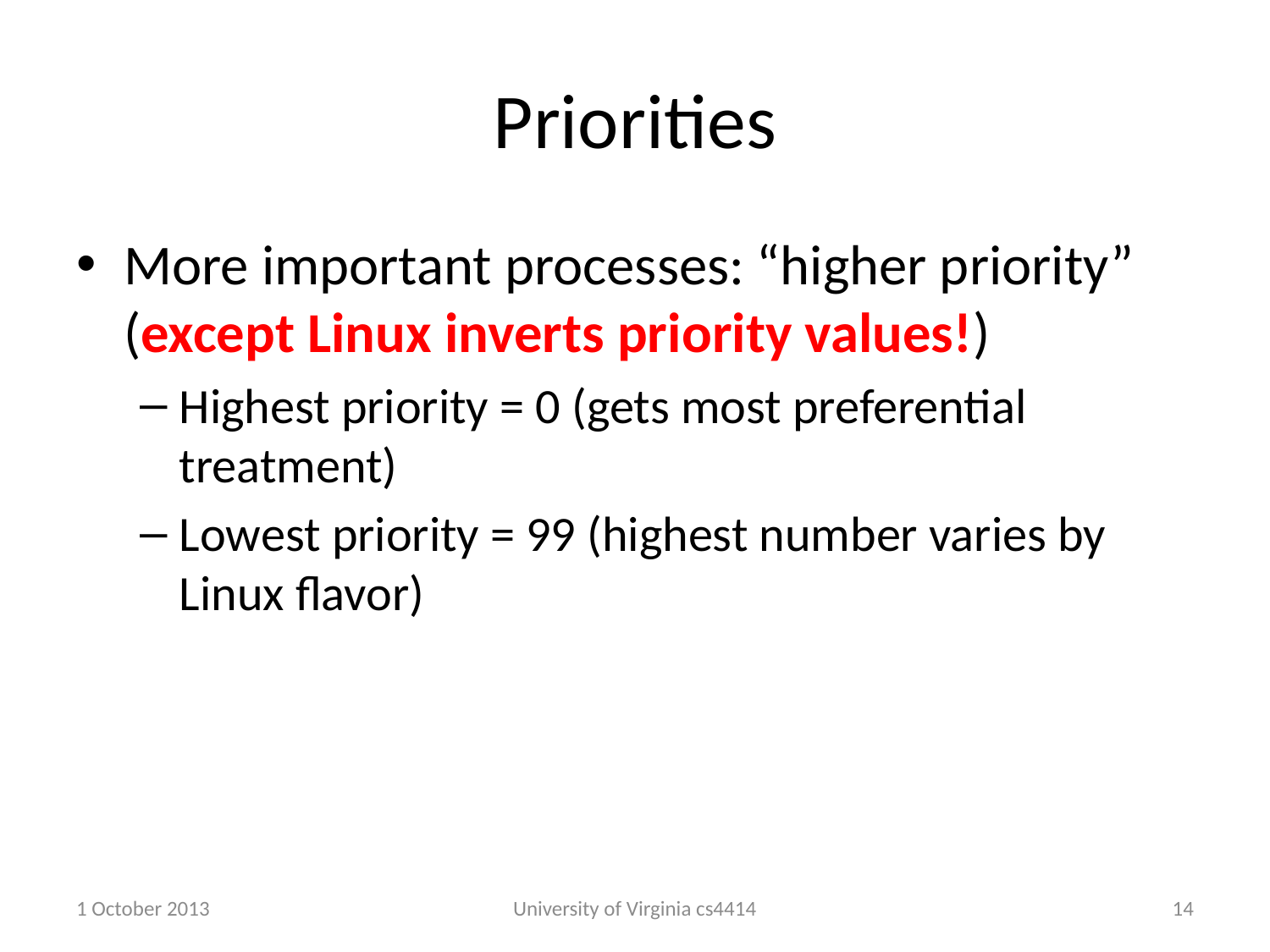

# Priorities
More important processes: “higher priority” (except Linux inverts priority values!)
Highest priority = 0 (gets most preferential treatment)
Lowest priority = 99 (highest number varies by Linux flavor)
1 October 2013
University of Virginia cs4414
14